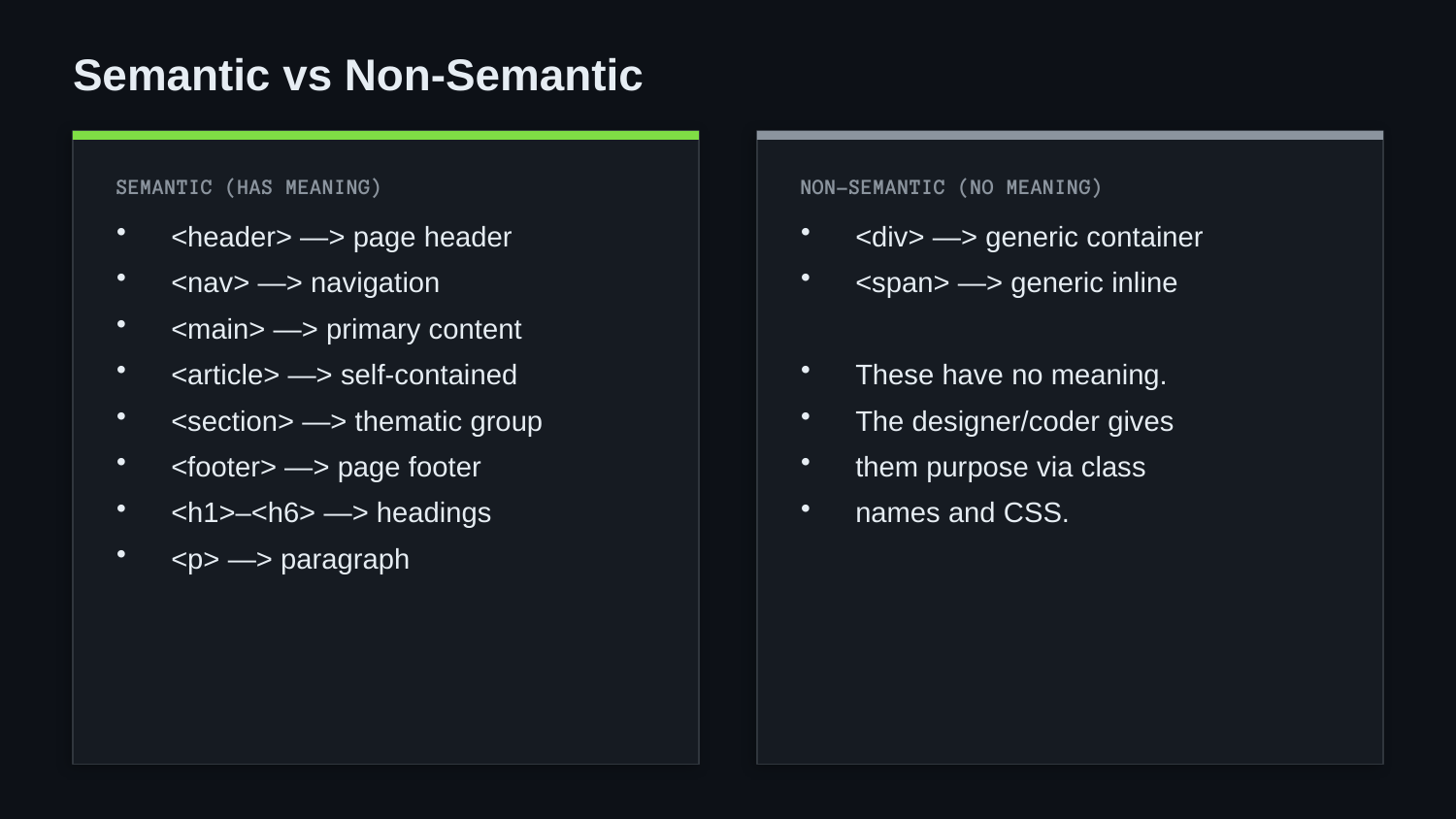

Semantic vs Non-Semantic

SEMANTIC (HAS MEANING)
NON-SEMANTIC (NO MEANING)
<header> —> page header
<nav> —> navigation
<main> —> primary content
<article> —> self-contained
<section> —> thematic group
<footer> —> page footer
<h1>–<h6> —> headings
<p> —> paragraph
<div> —> generic container
<span> —> generic inline

These have no meaning.
The designer/coder gives
them purpose via class
names and CSS.